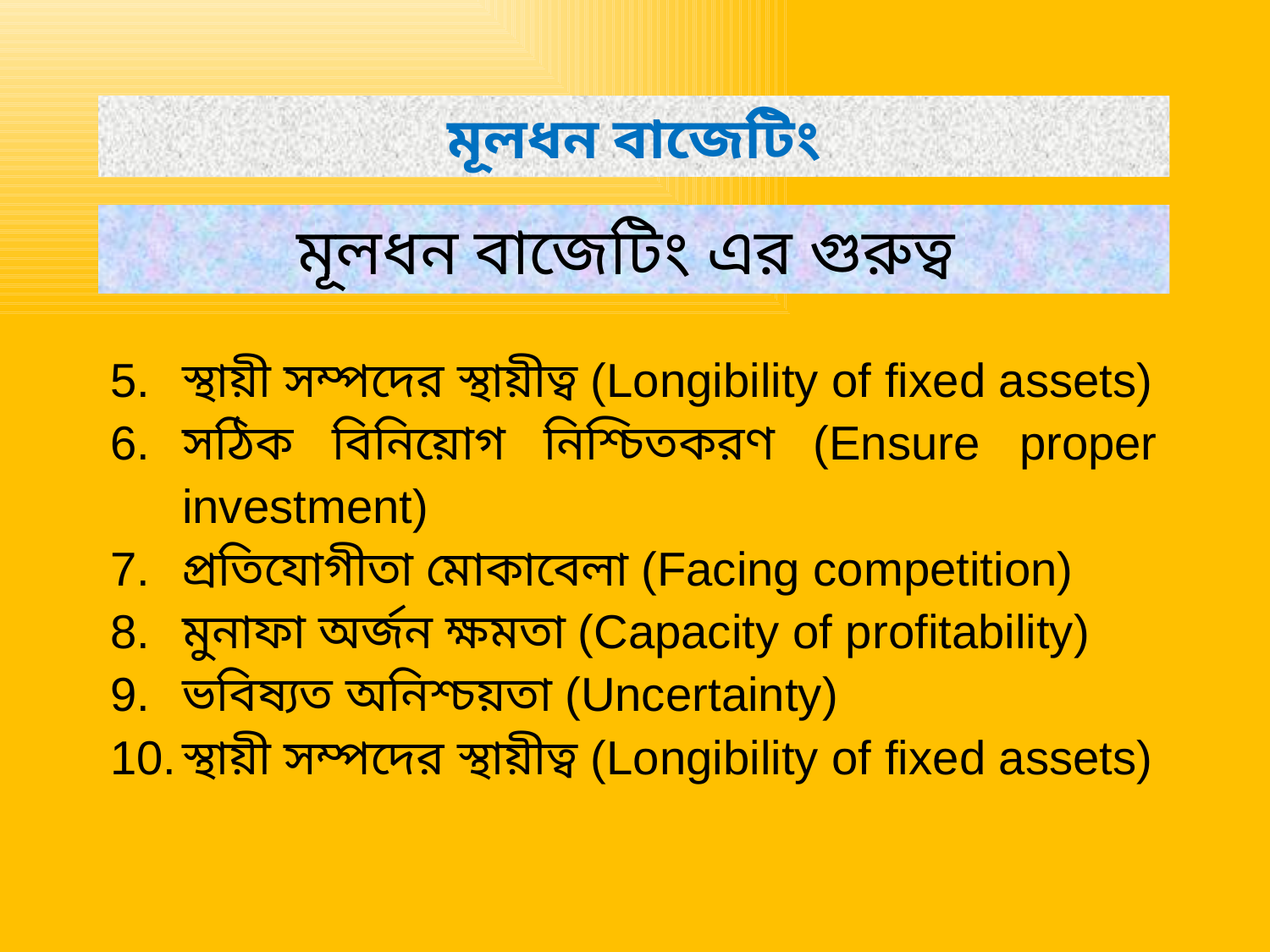

মূলধন বাজেটিং
মূলধন বাজেটিং এর গুরুত্ব
স্থায়ী সম্পদের স্থায়ীত্ব (Longibility of fixed assets)
সঠিক বিনিয়োগ নিশ্চিতকরণ (Ensure proper investment)
প্রতিযোগীতা মোকাবেলা (Facing competition)
মুনাফা অর্জন ক্ষমতা (Capacity of profitability)
ভবিষ্যত অনিশ্চয়তা (Uncertainty)
স্থায়ী সম্পদের স্থায়ীত্ব (Longibility of fixed assets)